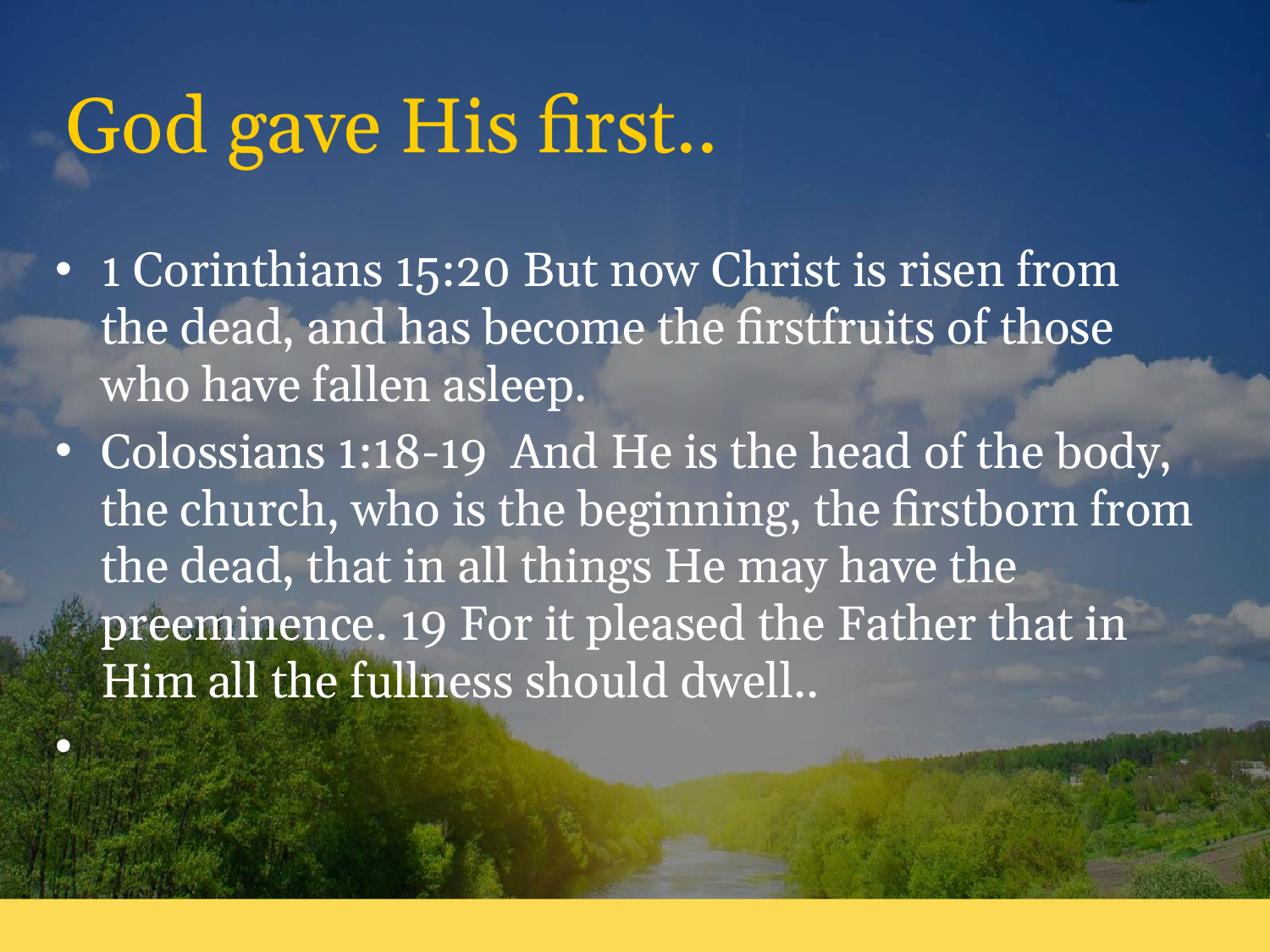

# God gave His first..
1 Corinthians 15:20 But now Christ is risen from the dead, and has become the firstfruits of those who have fallen asleep.
Colossians 1:18-19  And He is the head of the body, the church, who is the beginning, the firstborn from the dead, that in all things He may have the preeminence. 19 For it pleased the Father that in Him all the fullness should dwell..